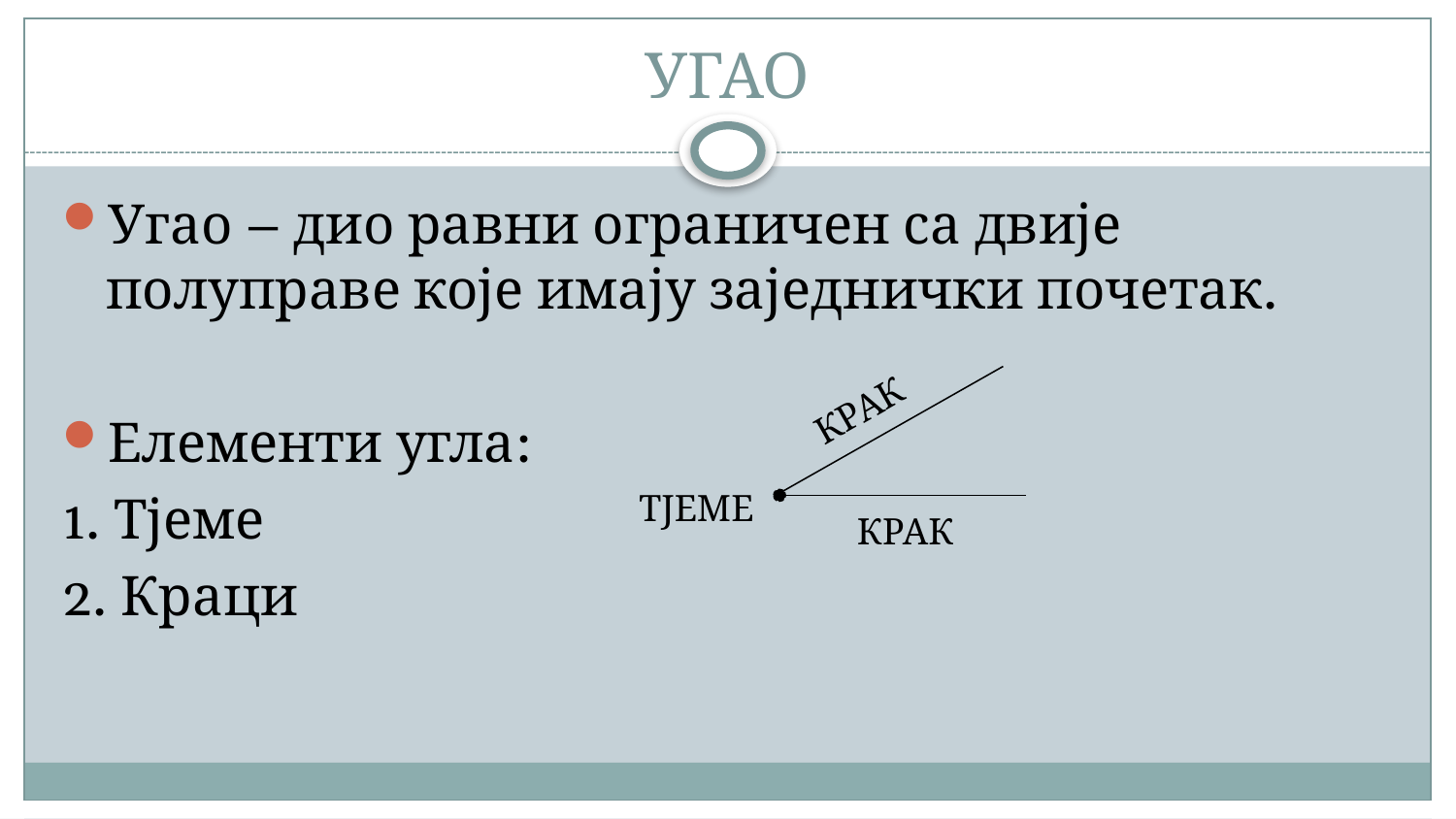

# УГАО
Угао – дио равни ограничен са двије полуправе које имају заједнички почетак.

Елементи угла:
1. Тјеме
2. Краци
КРАК
ТЈЕМЕ

КРАК